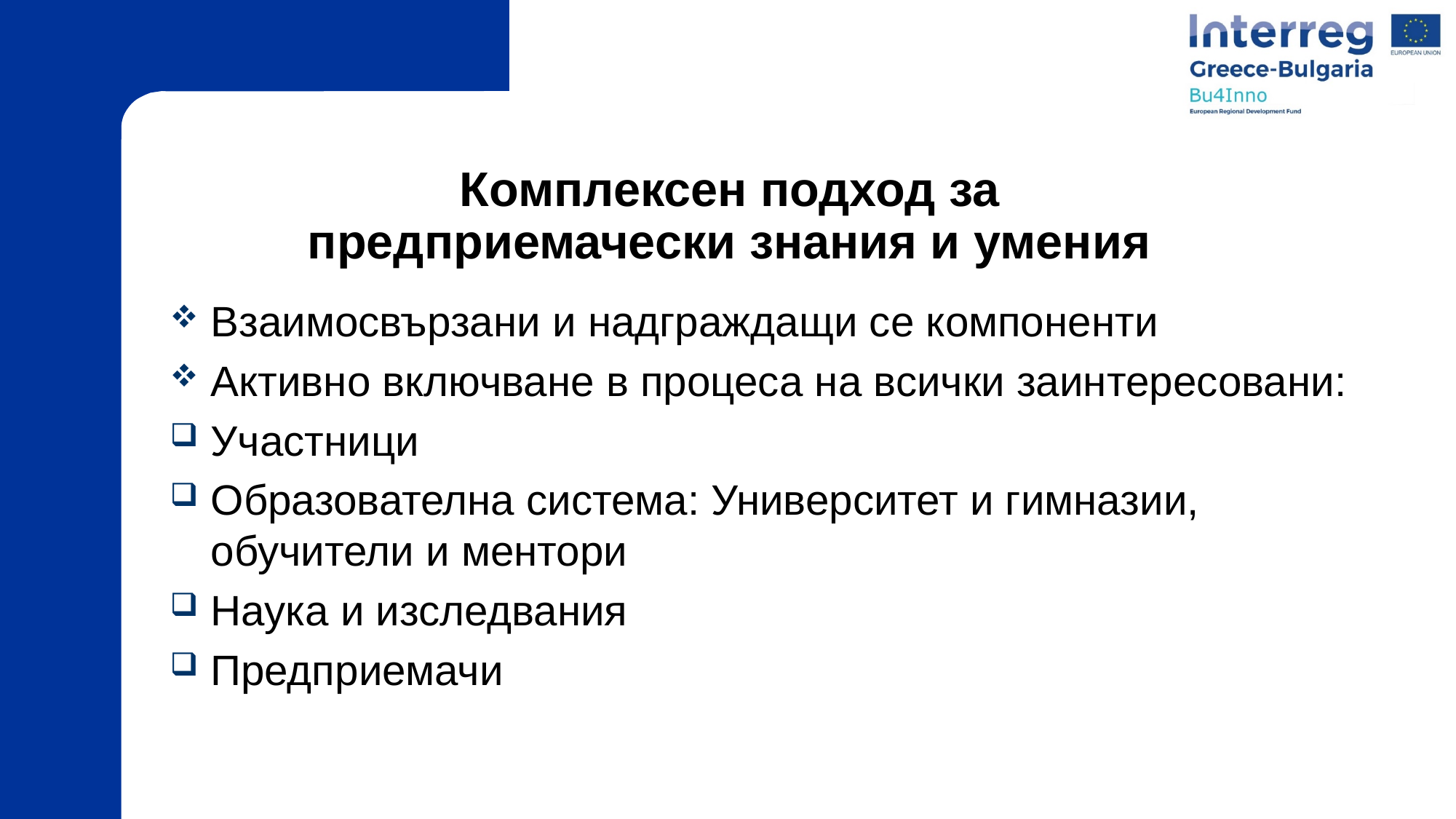

# Комплексен подход за предприемачески знания и умения
Взаимосвързани и надграждащи се компоненти
Активно включване в процеса на всички заинтересовани:
Участници
Образователна система: Университет и гимназии, обучители и ментори
Наука и изследвания
Предприемачи